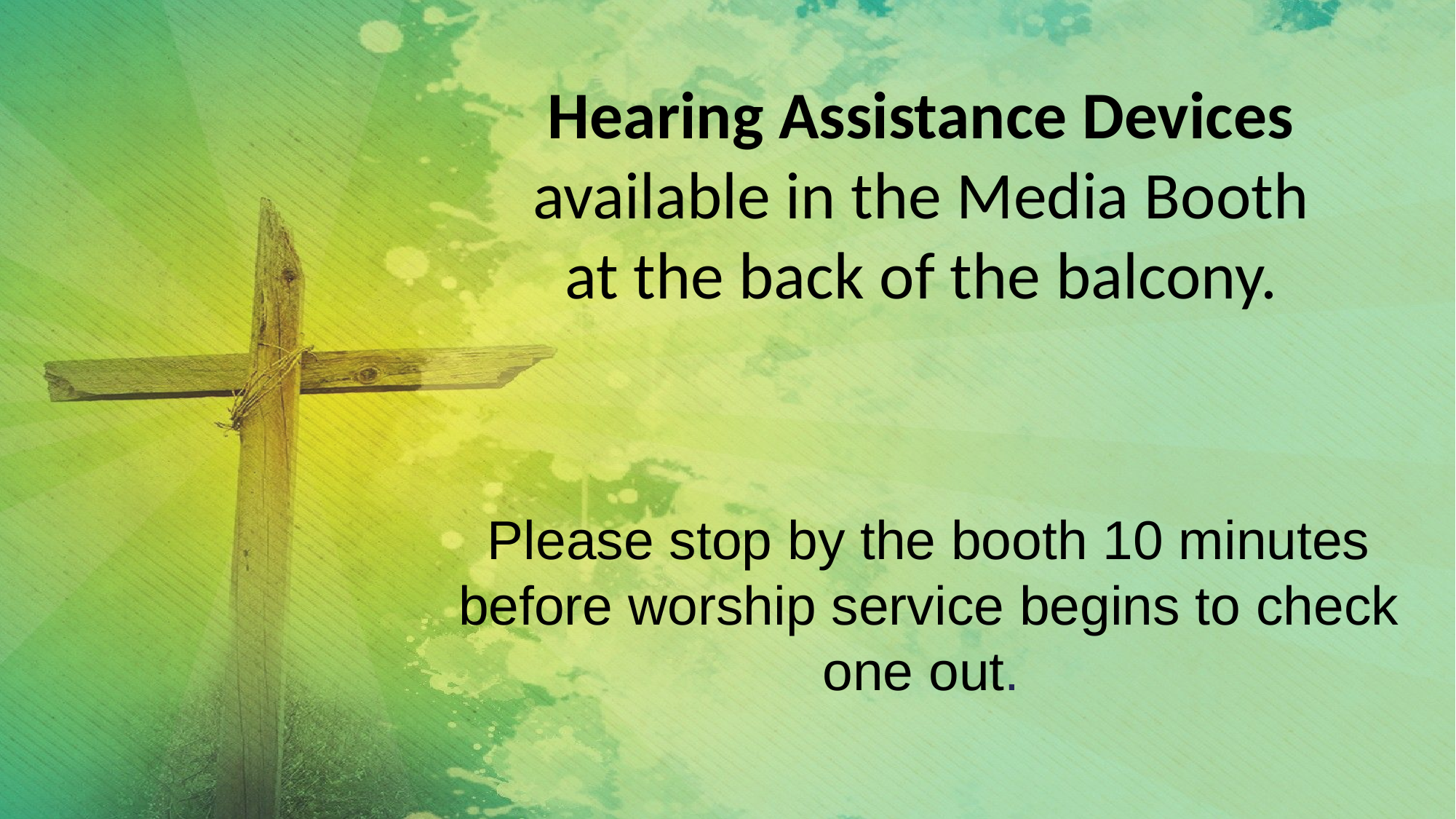

# Hearing Assistance Devices  available in the Media Booth at the back of the balcony.
Please stop by the booth 10 minutes before worship service begins to check one out.